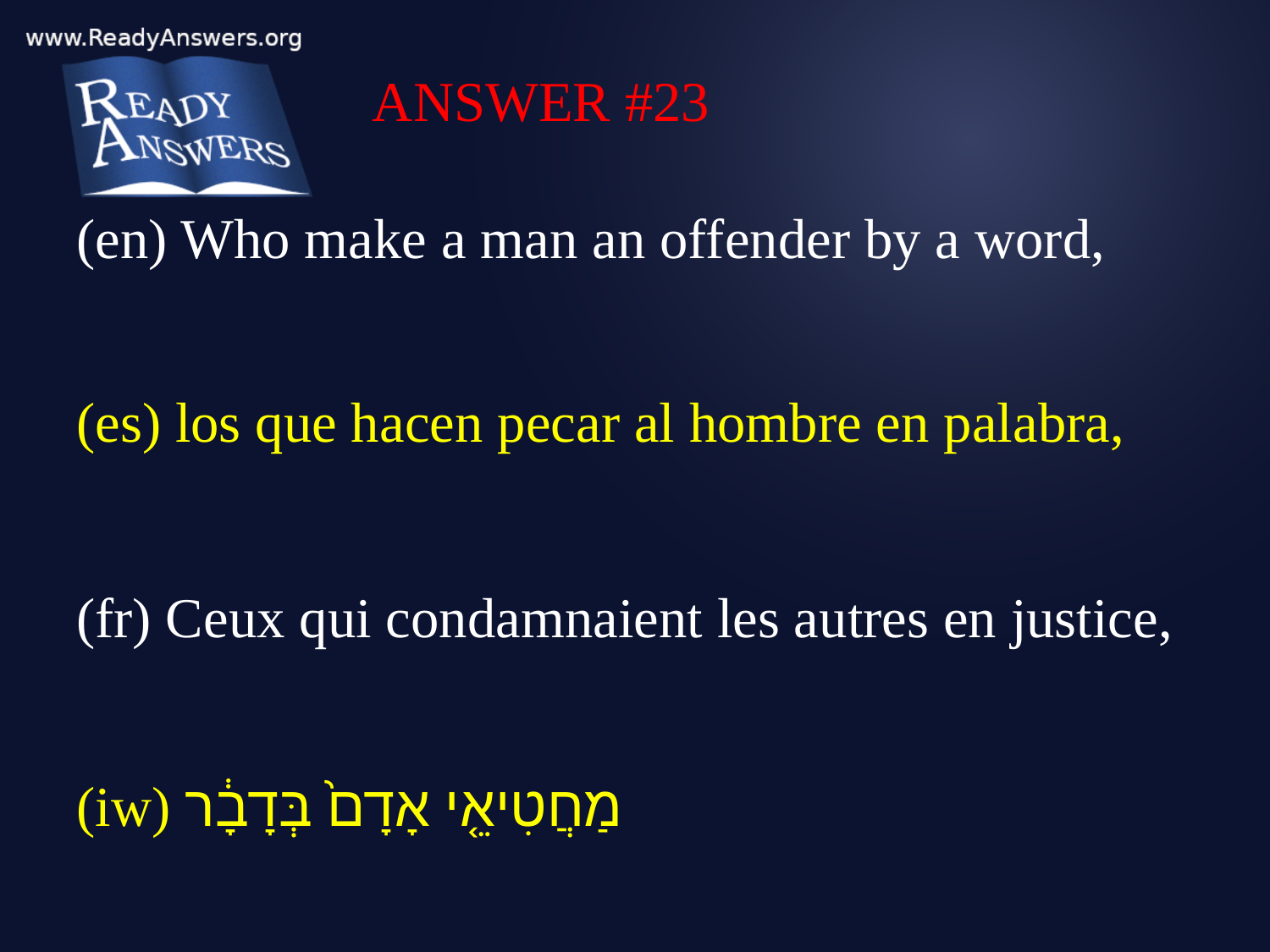

ANSWER #23
(en) Who make a man an offender by a word,
(es) los que hacen pecar al hombre en palabra,
(fr) Ceux qui condamnaient les autres en justice,
(iw) מַחֲטִיאֵ֤י אָדָם֙ בְּדָבָ֔ר